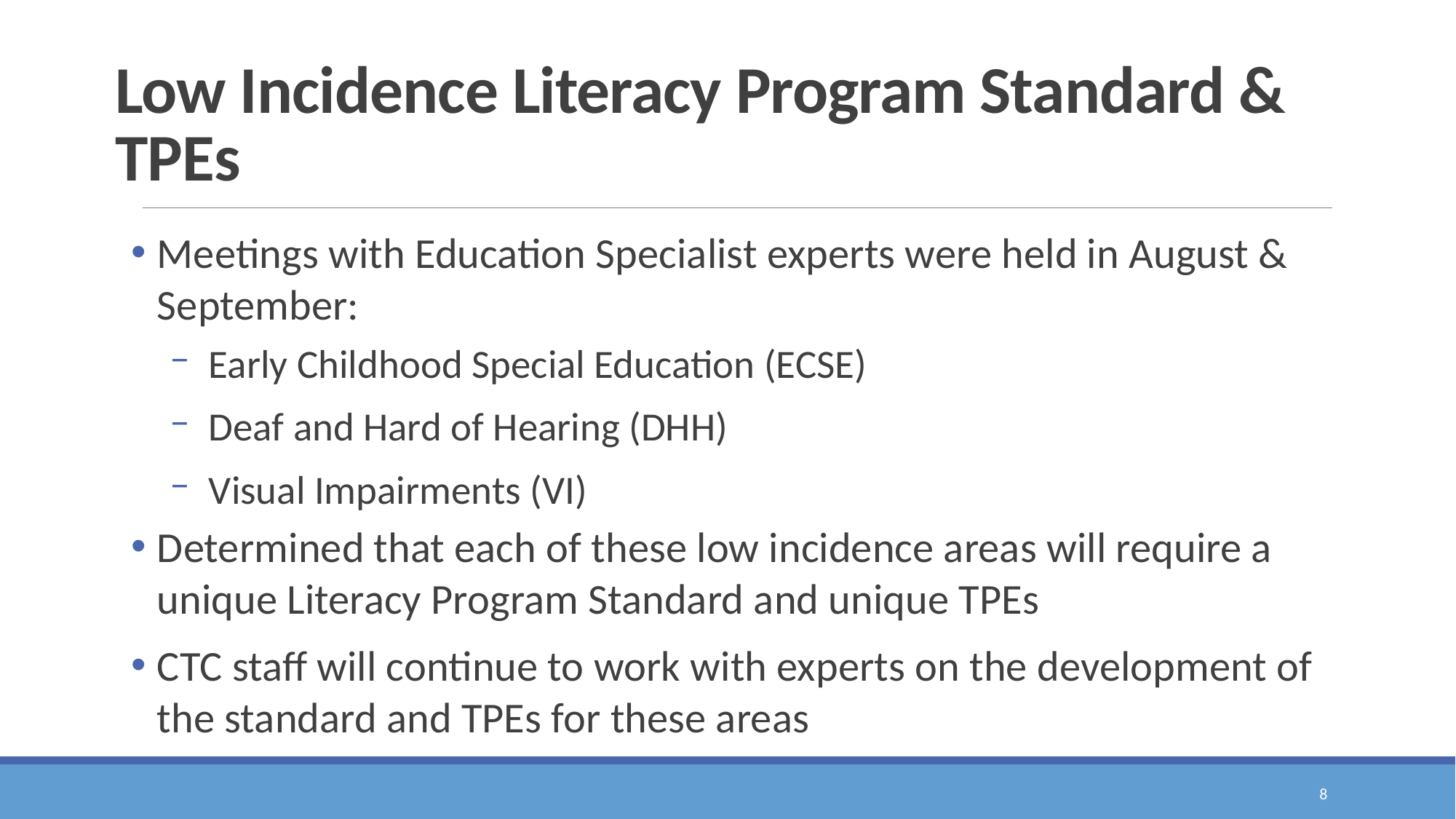

# Low Incidence Literacy Program Standard & TPEs
Meetings with Education Specialist experts were held in August & September:
Early Childhood Special Education (ECSE)
Deaf and Hard of Hearing (DHH)
Visual Impairments (VI)
Determined that each of these low incidence areas will require a unique Literacy Program Standard and unique TPEs
CTC staff will continue to work with experts on the development of the standard and TPEs for these areas
8